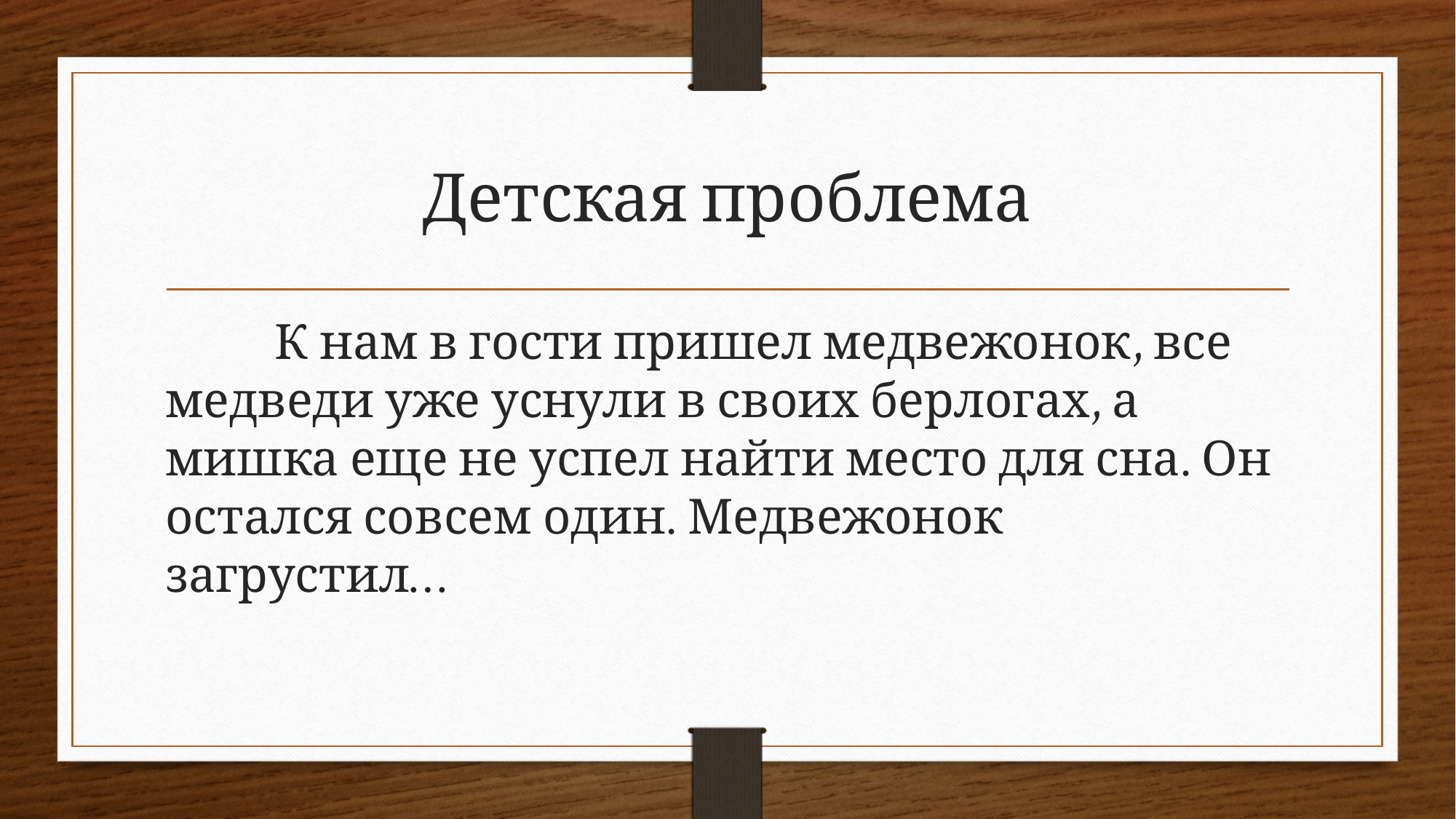

# Детская проблема
	К нам в гости пришел медвежонок, все медведи уже уснули в своих берлогах, а мишка еще не успел найти место для сна. Он остался совсем один. Медвежонок загрустил…